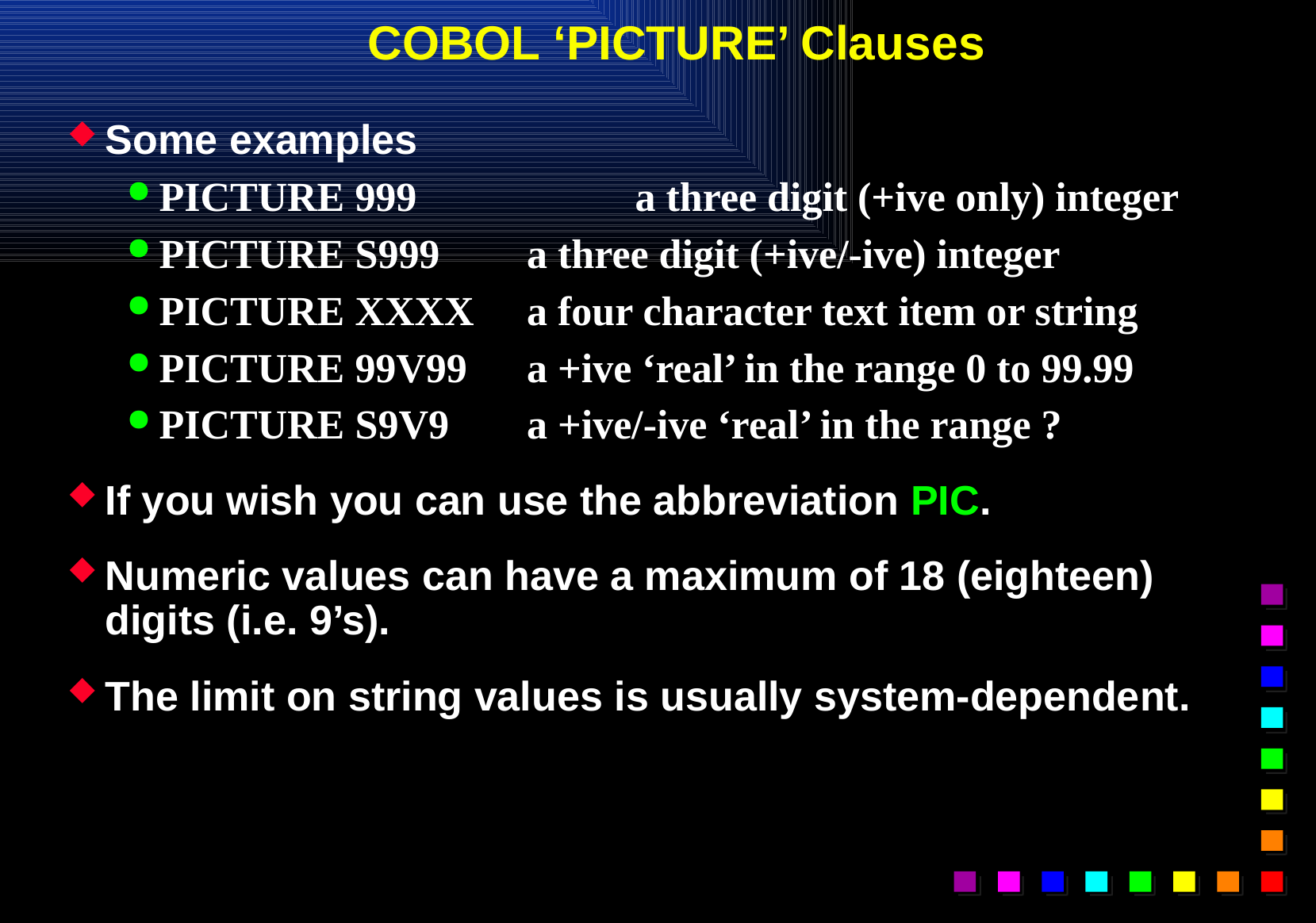

# COBOL ‘PICTURE’ Clauses
Some examples
PICTURE 999 		a three digit (+ive only) integer
PICTURE S999	a three digit (+ive/-ive) integer
PICTURE XXXX	a four character text item or string
PICTURE 99V99	a +ive ‘real’ in the range 0 to 99.99
PICTURE S9V9	a +ive/-ive ‘real’ in the range ?
If you wish you can use the abbreviation PIC.
Numeric values can have a maximum of 18 (eighteen) digits (i.e. 9’s).
The limit on string values is usually system-dependent.